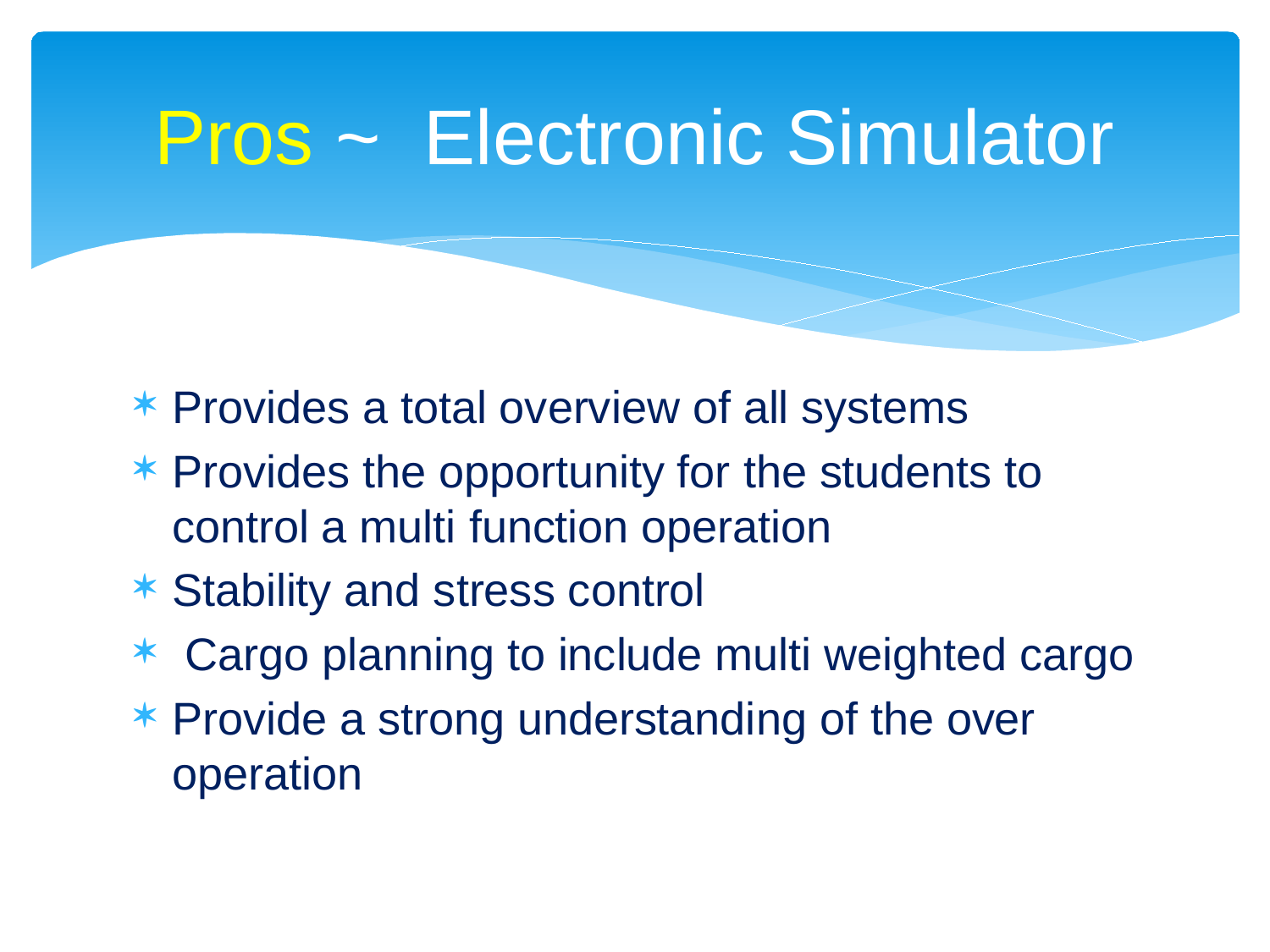

# Pros ~  Electronic Simulator
Provides a total overview of all systems
Provides the opportunity for the students to control a multi function operation
Stability and stress control
 Cargo planning to include multi weighted cargo
Provide a strong understanding of the over operationall management of cargo operation